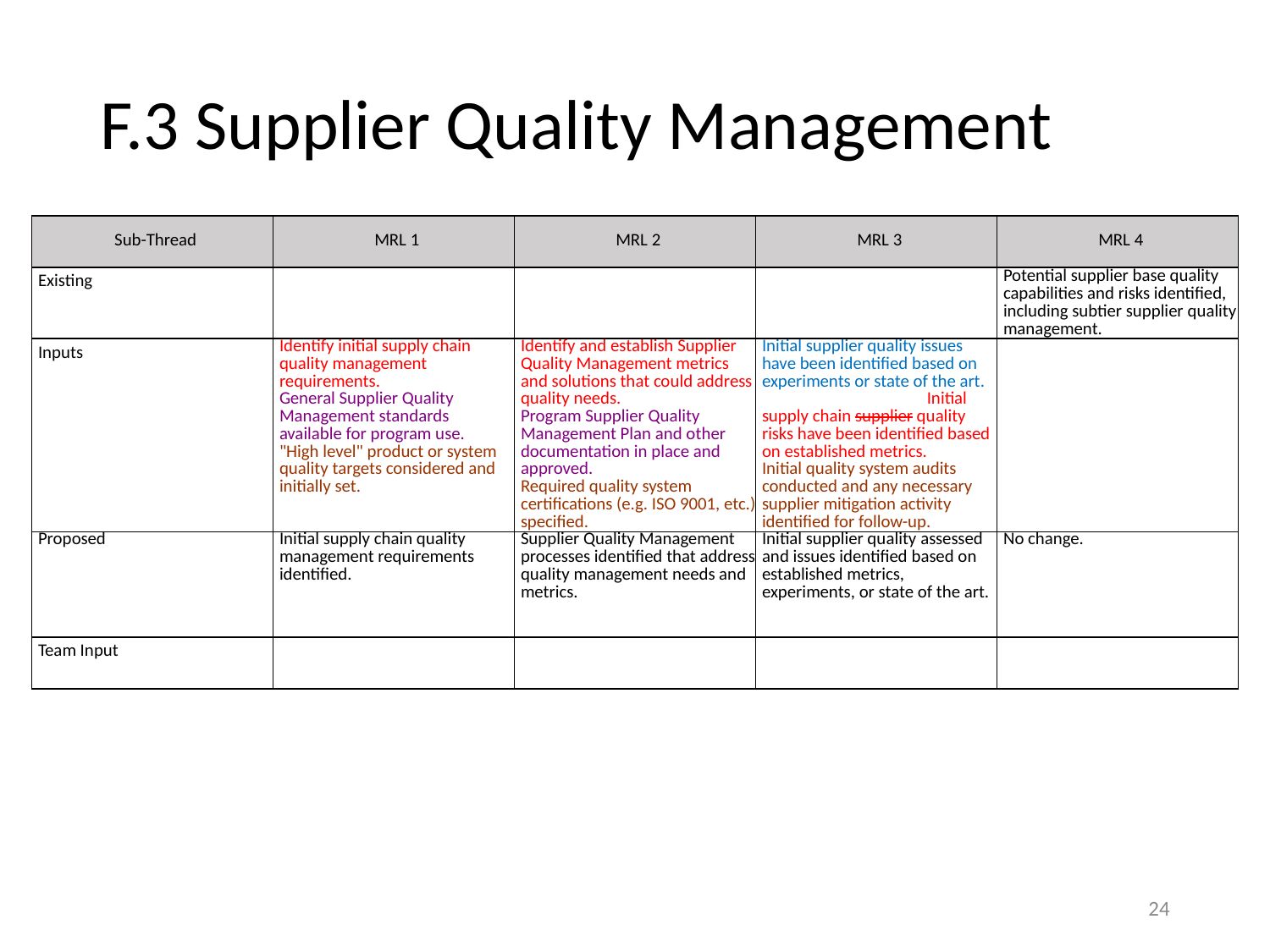

# F.3 Supplier Quality Management
| Sub-Thread | MRL 1 | MRL 2 | MRL 3 | MRL 4 |
| --- | --- | --- | --- | --- |
| Existing |  |  |  | Potential supplier base quality capabilities and risks identified, including subtier supplier quality management. |
| Inputs | Identify initial supply chain quality management requirements. General Supplier Quality Management standards available for program use. "High level" product or system quality targets considered and initially set. | Identify and establish Supplier Quality Management metrics and solutions that could address quality needs. Program Supplier Quality Management Plan and other documentation in place and approved. Required quality system certifications (e.g. ISO 9001, etc.) specified. | Initial supplier quality issues have been identified based on experiments or state of the art. Initial supply chain supplier quality risks have been identified based on established metrics. Initial quality system audits conducted and any necessary supplier mitigation activity identified for follow-up. |  |
| Proposed | Initial supply chain quality management requirements identified. | Supplier Quality Management processes identified that address quality management needs and metrics. | Initial supplier quality assessed and issues identified based on established metrics, experiments, or state of the art. | No change. |
| Team Input |  |  |  |  |
24